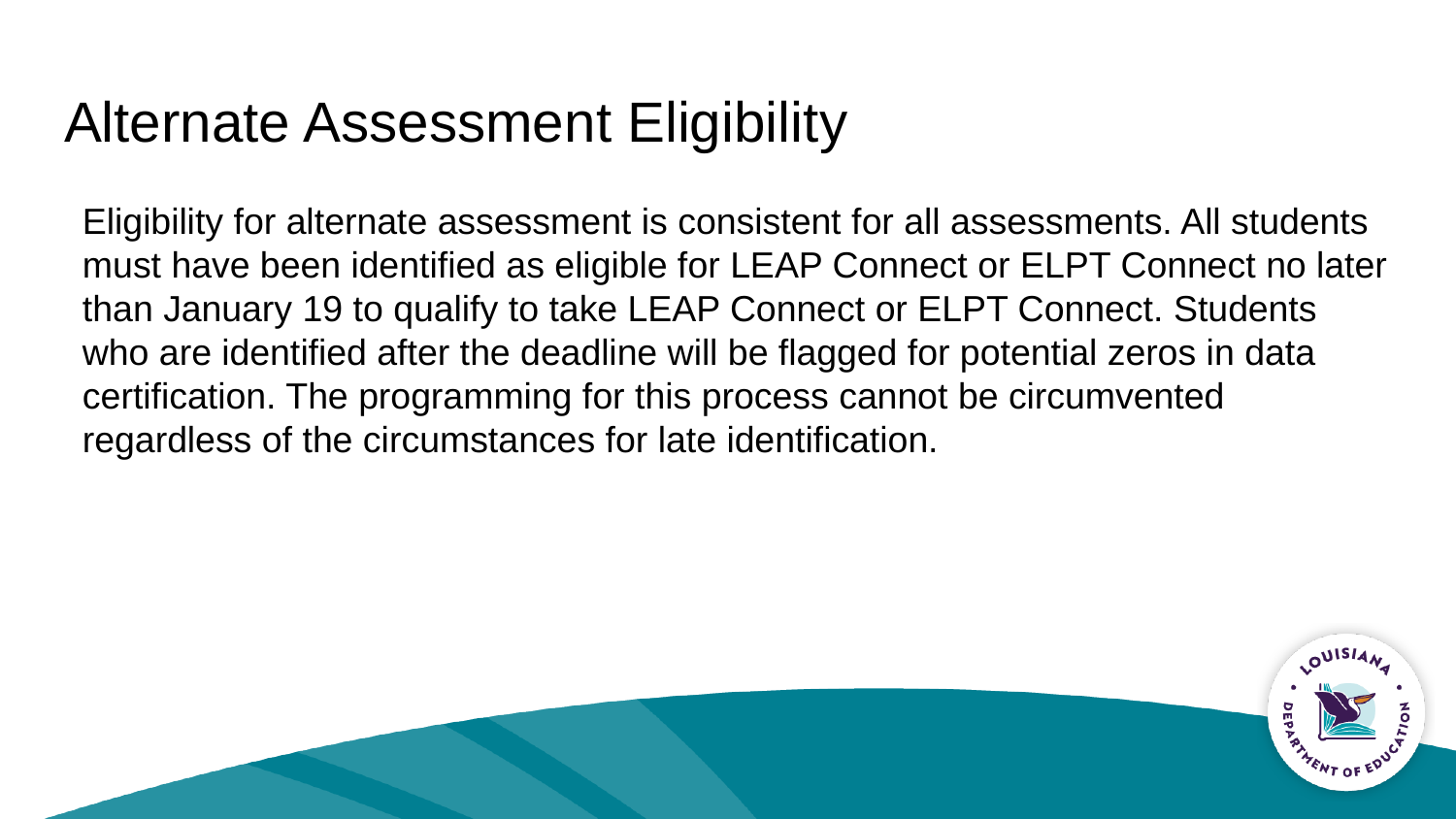

# Alternate Assessment Eligibility
Eligibility for alternate assessment is consistent for all assessments. All students must have been identified as eligible for LEAP Connect or ELPT Connect no later than January 19 to qualify to take LEAP Connect or ELPT Connect. Students who are identified after the deadline will be flagged for potential zeros in data certification. The programming for this process cannot be circumvented regardless of the circumstances for late identification.